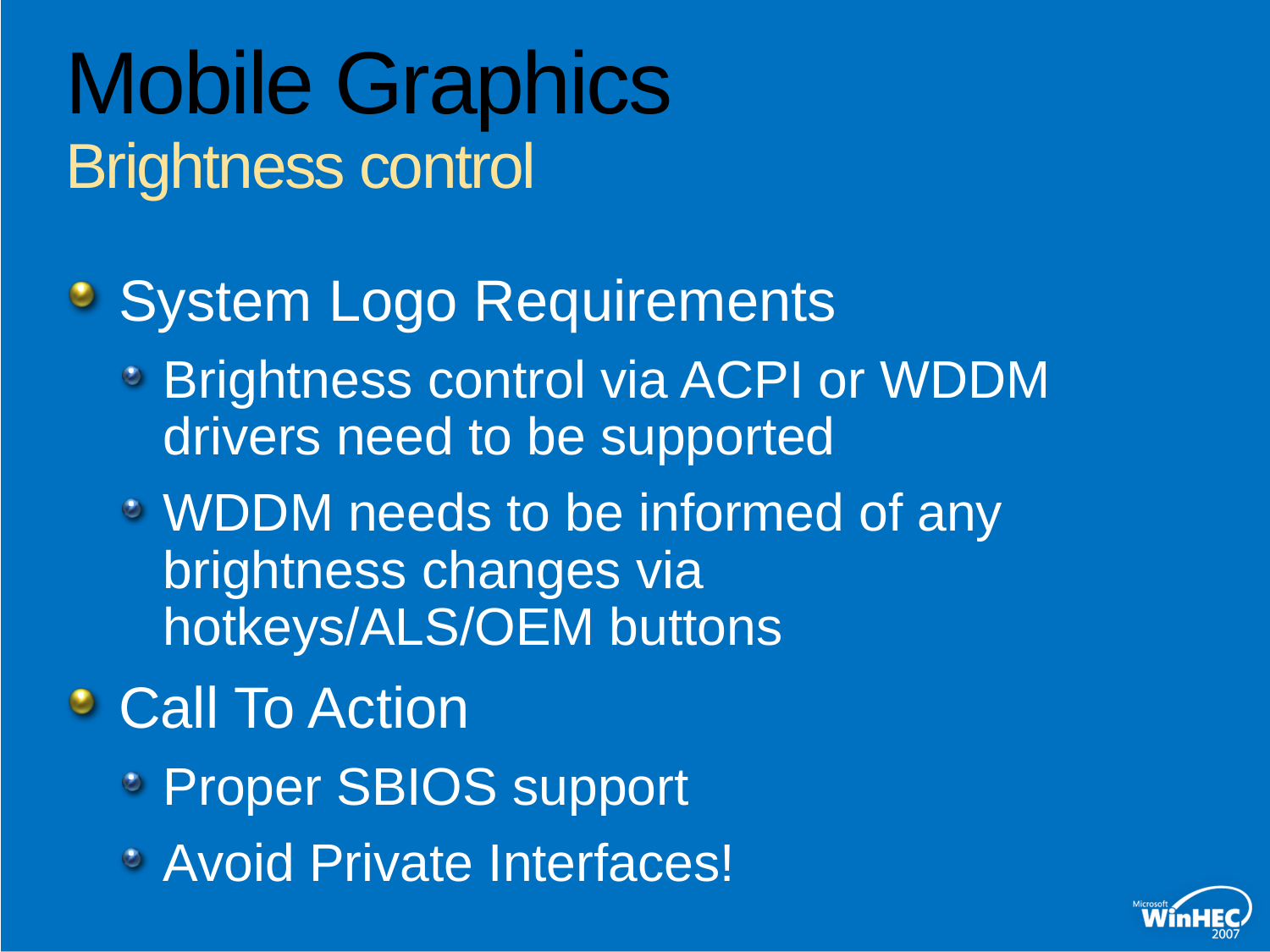

# Mobile Graphics Brightness control
System Logo Requirements
Brightness control via ACPI or WDDM drivers need to be supported
WDDM needs to be informed of any brightness changes via
hotkeys/ALS/OEM buttons
Call To Action
Proper SBIOS support
Avoid Private Interfaces!